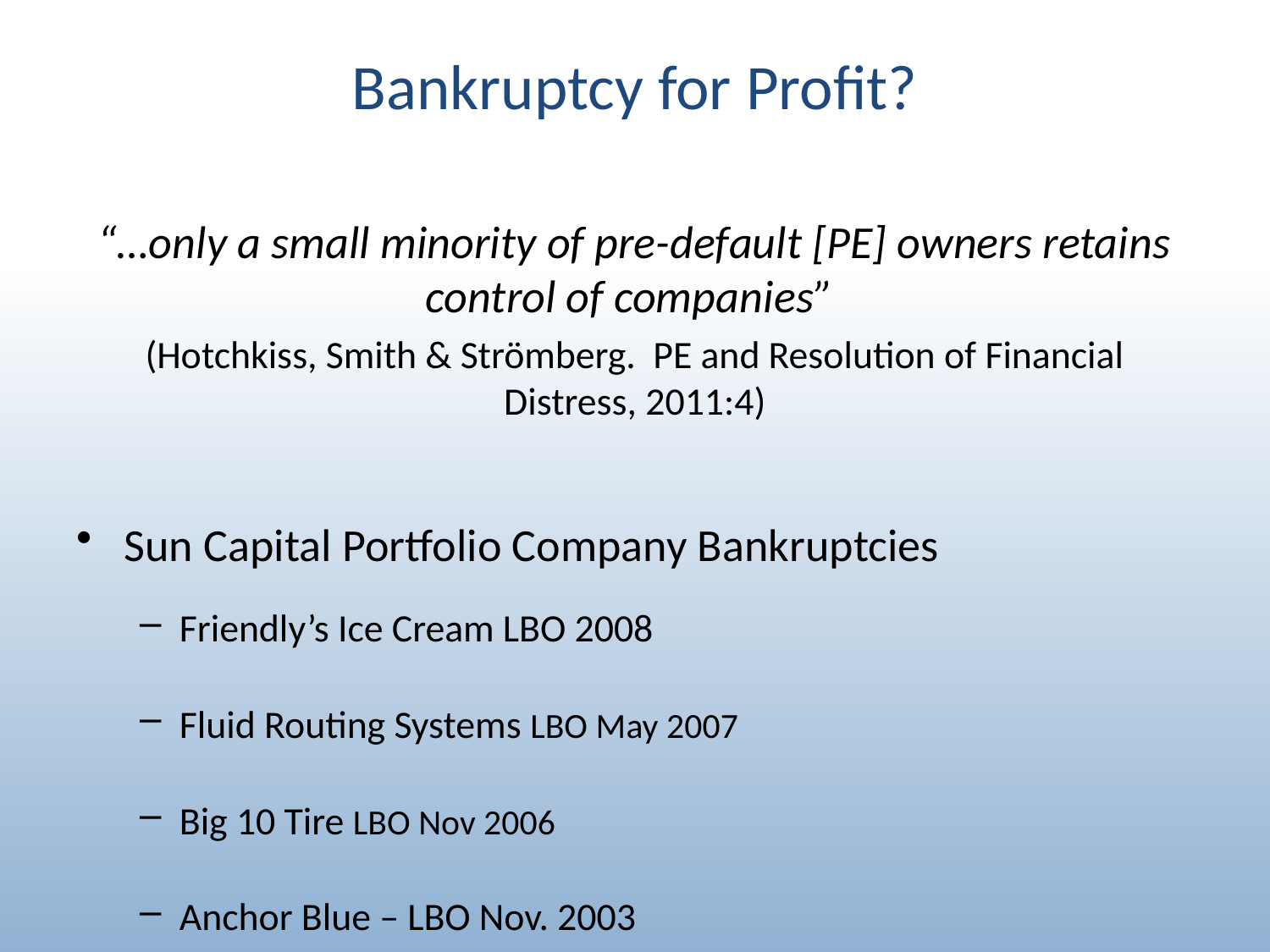

# Bankruptcy for Profit?

“…only a small minority of pre-default [PE] owners retains control of companies”
(Hotchkiss, Smith & Strömberg.  PE and Resolution of Financial Distress, 2011:4)

Sun Capital Portfolio Company Bankruptcies

Friendly’s Ice Cream LBO 2008

Fluid Routing Systems LBO May 2007

Big 10 Tire LBO Nov 2006

Anchor Blue – LBO Nov. 2003